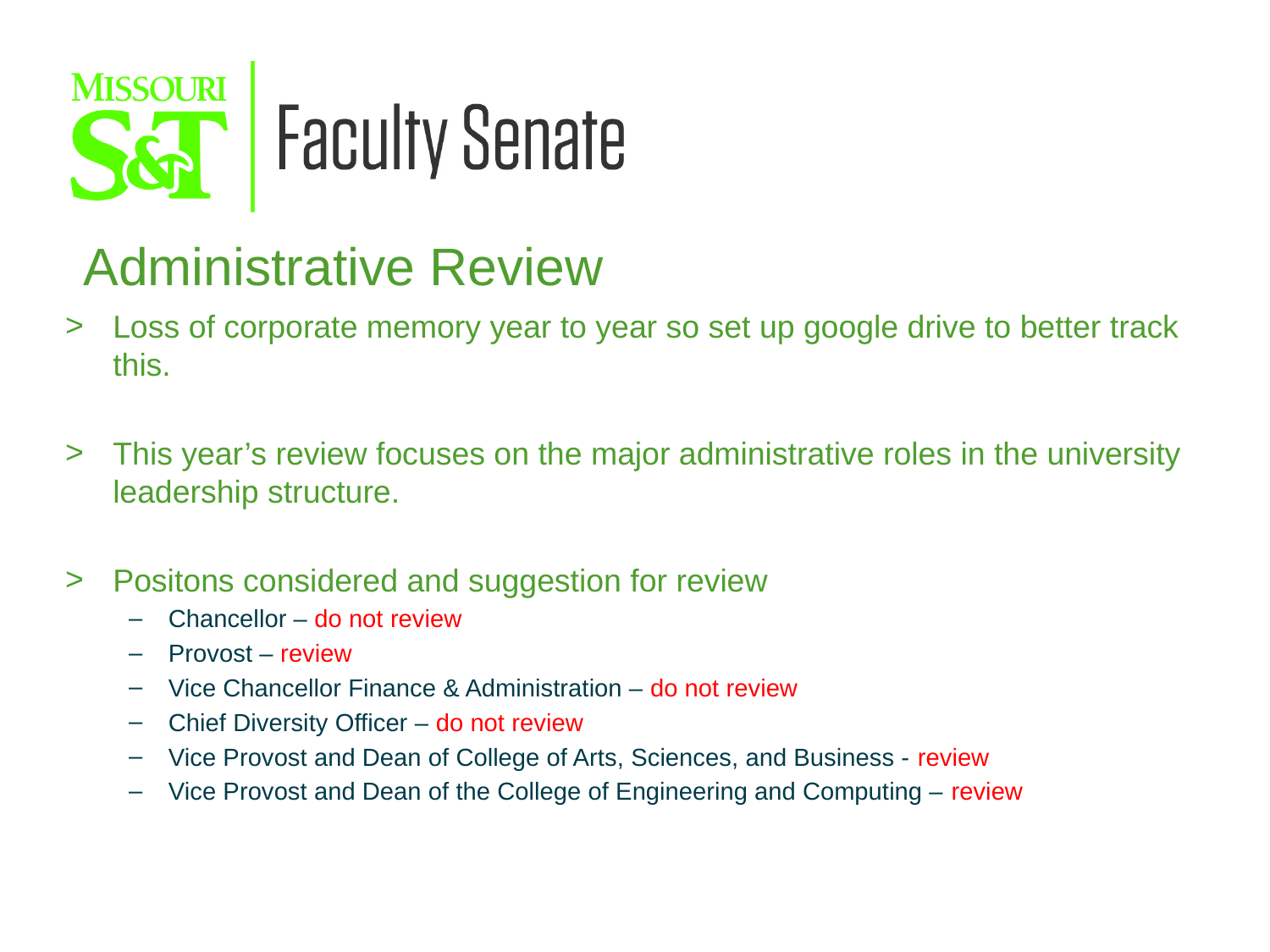

Administrative Review
Loss of corporate memory year to year so set up google drive to better track this.

This year’s review focuses on the major administrative roles in the university leadership structure.

Positons considered and suggestion for review
Chancellor – do not review
Provost – review
Vice Chancellor Finance & Administration – do not review
Chief Diversity Officer – do not review
Vice Provost and Dean of College of Arts, Sciences, and Business - review
Vice Provost and Dean of the College of Engineering and Computing – review